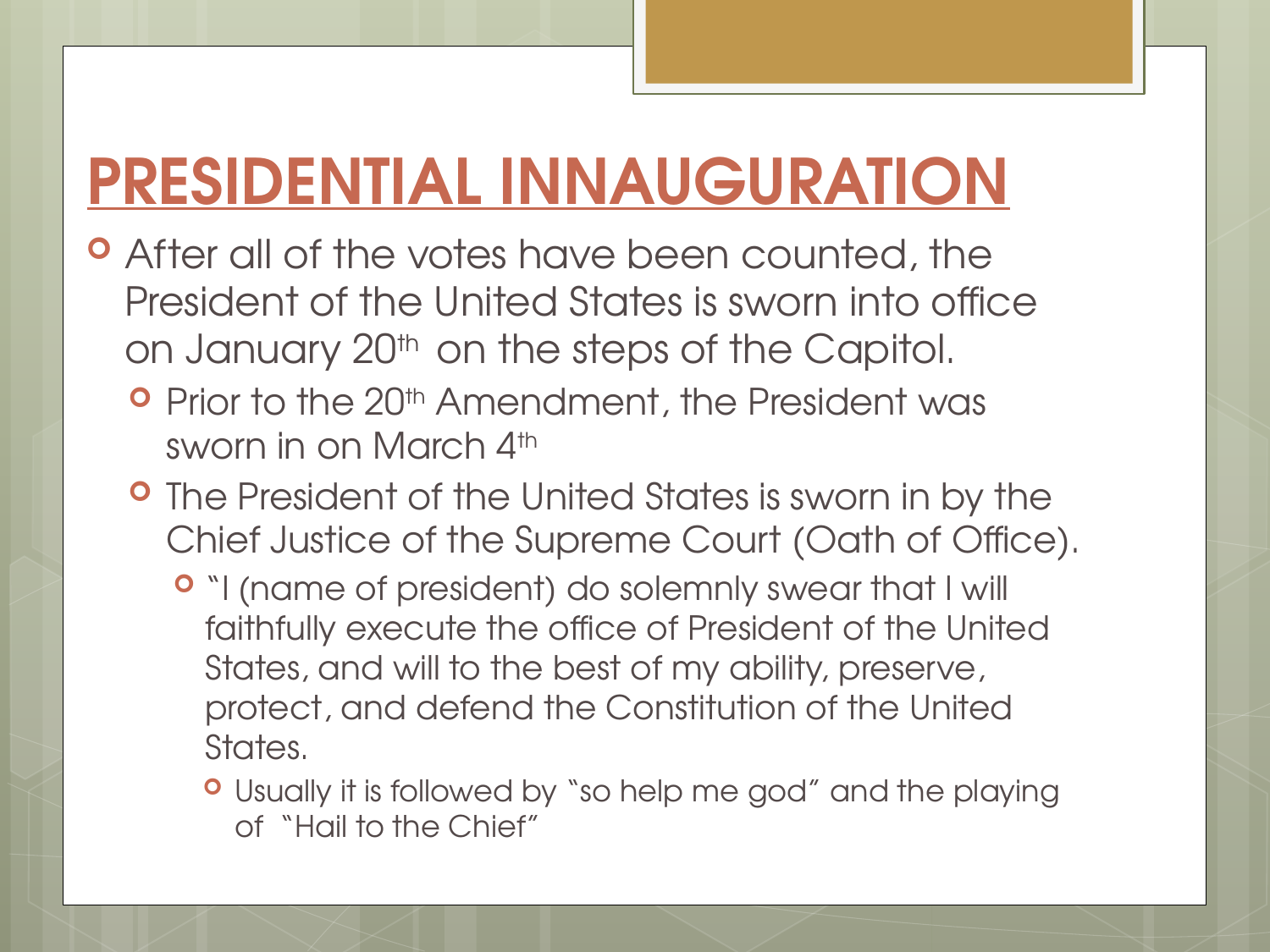

# PRESIDENTIAL INNAUGURATION
After all of the votes have been counted, the President of the United States is sworn into office on January 20th  on the steps of the Capitol.
Prior to the 20th Amendment, the President was sworn in on March 4th
The President of the United States is sworn in by the Chief Justice of the Supreme Court (Oath of Office).
“I (name of president) do solemnly swear that I will faithfully execute the office of President of the United States, and will to the best of my ability, preserve, protect, and defend the Constitution of the United States.
Usually it is followed by “so help me god” and the playing of  “Hail to the Chief”